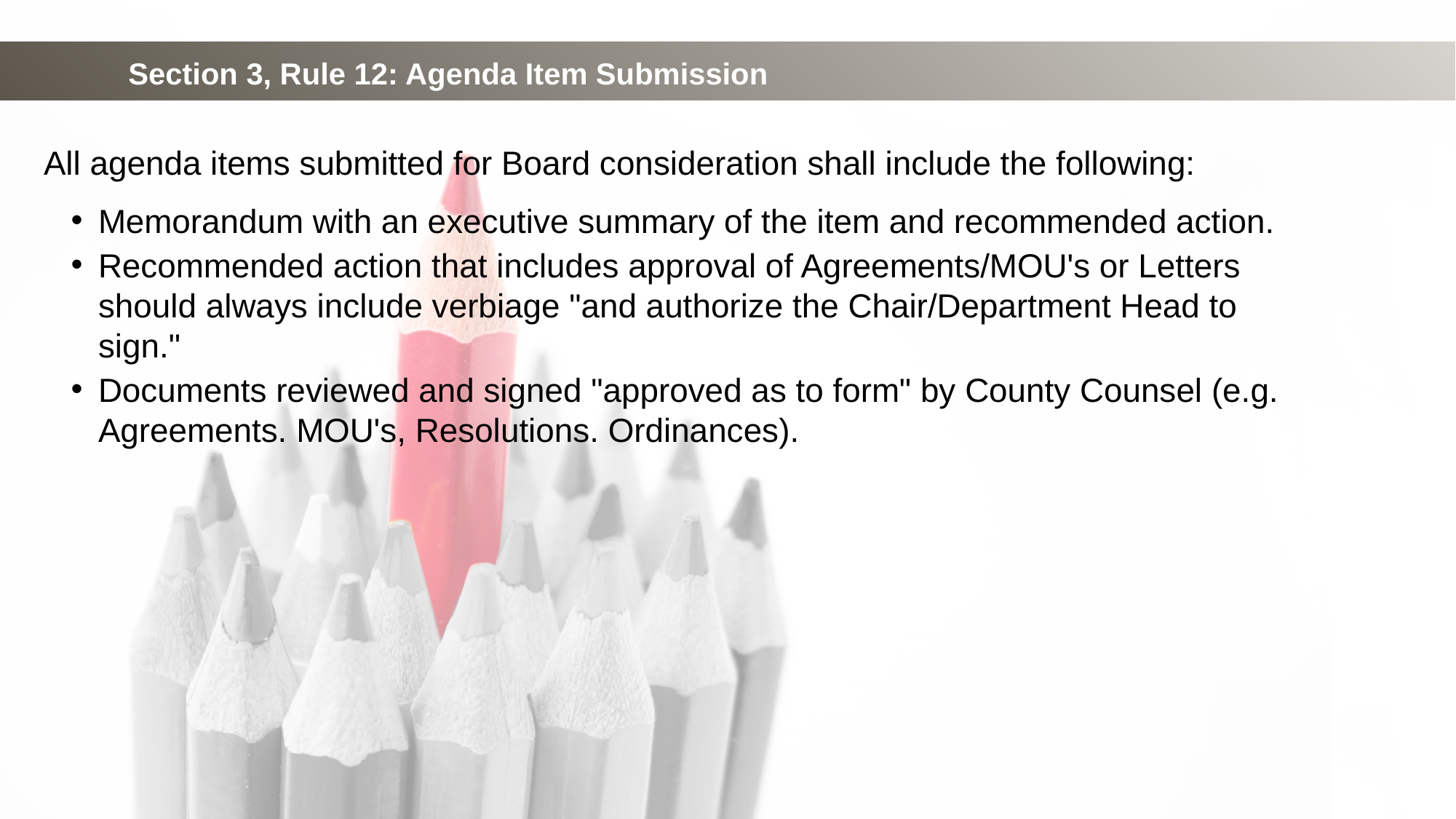

Section 3, Rule 12: Agenda Item Submission
All agenda items submitted for Board consideration shall include the following:
Memorandum with an executive summary of the item and recommended action.
Recommended action that includes approval of Agreements/MOU's or Letters should always include verbiage "and authorize the Chair/Department Head to sign."
Documents reviewed and signed "approved as to form" by County Counsel (e.g. Agreements. MOU's, Resolutions. Ordinances).